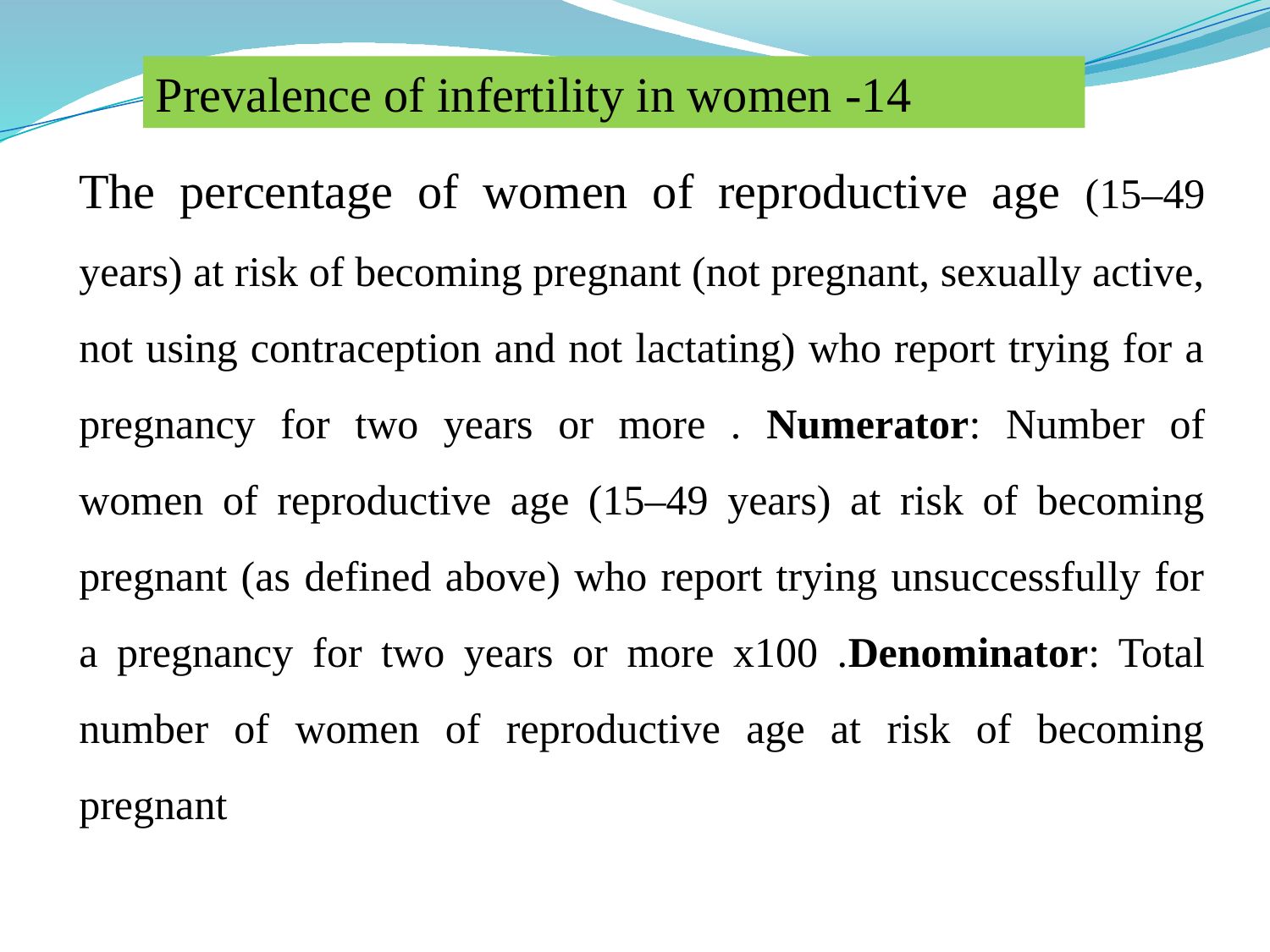

14- Prevalence of infertility in women
The percentage of women of reproductive age (15–49 years) at risk of becoming pregnant (not pregnant, sexually active, not using contraception and not lactating) who report trying for a pregnancy for two years or more . Numerator: Number of women of reproductive age (15–49 years) at risk of becoming pregnant (as defined above) who report trying unsuccessfully for a pregnancy for two years or more x100 .Denominator: Total number of women of reproductive age at risk of becoming pregnant